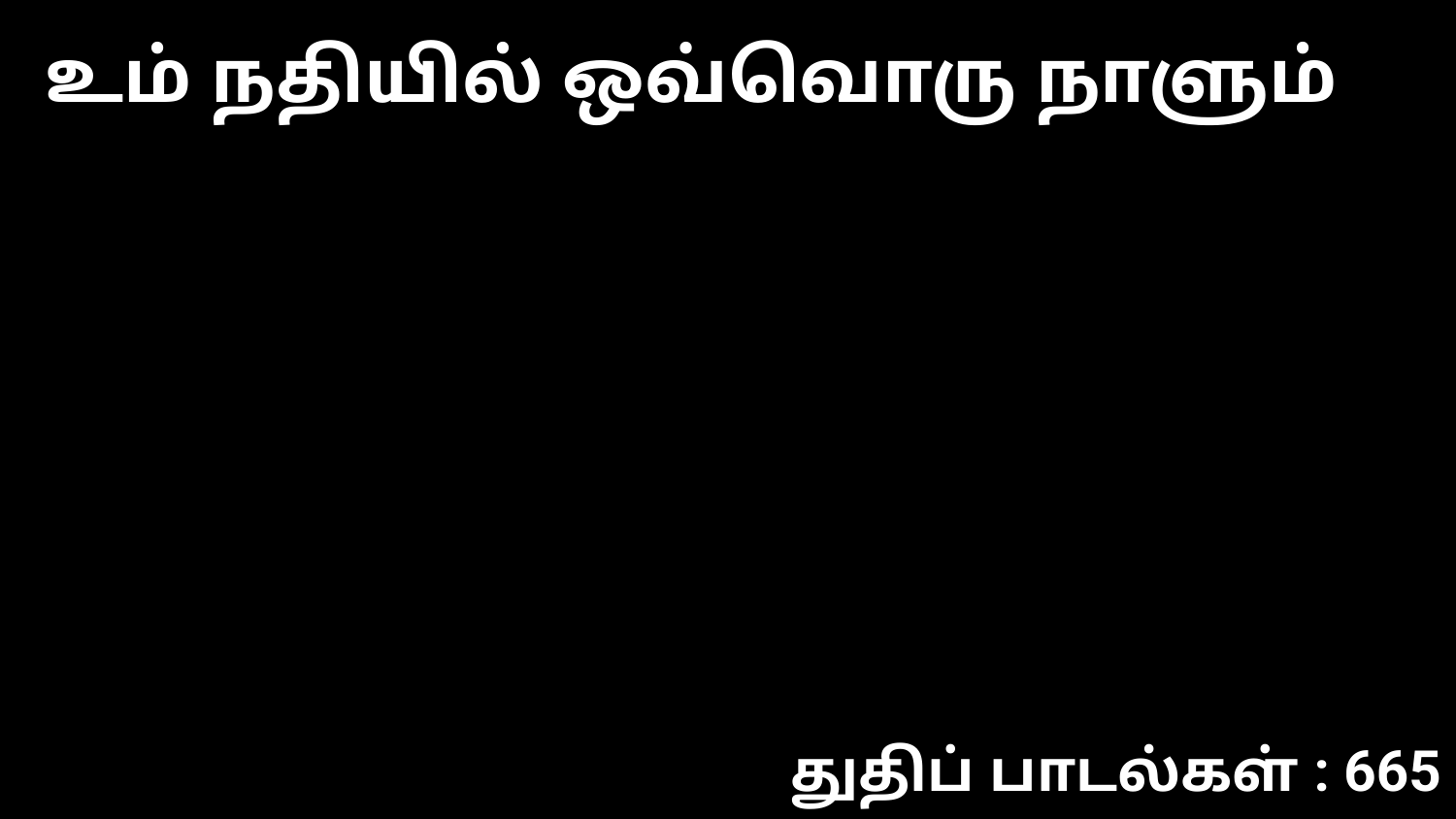

உம் நதியில் ஒவ்வொரு நாளும்
துதிப் பாடல்கள் : 665